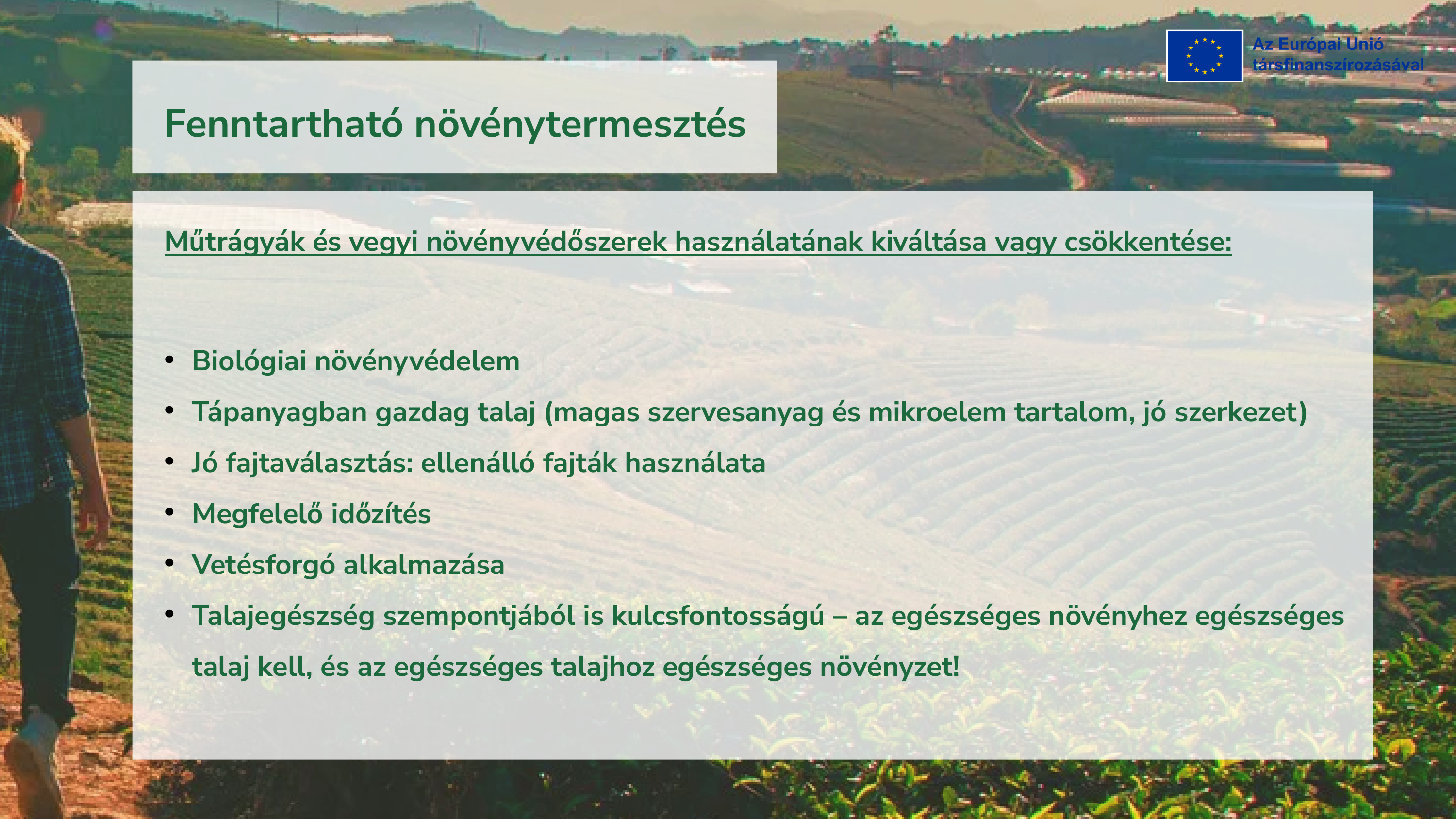

Fenntartható növénytermesztés

Műtrágyák és vegyi növényvédőszerek használatának kiváltása vagy csökkentése:

Biológiai növényvédelem
Tápanyagban gazdag talaj (magas szervesanyag és mikroelem tartalom, jó szerkezet)
Jó fajtaválasztás: ellenálló fajták használata
Megfelelő időzítés
Vetésforgó alkalmazása
Talajegészség szempontjából is kulcsfontosságú – az egészséges növényhez egészséges talaj kell, és az egészséges talajhoz egészséges növényzet!